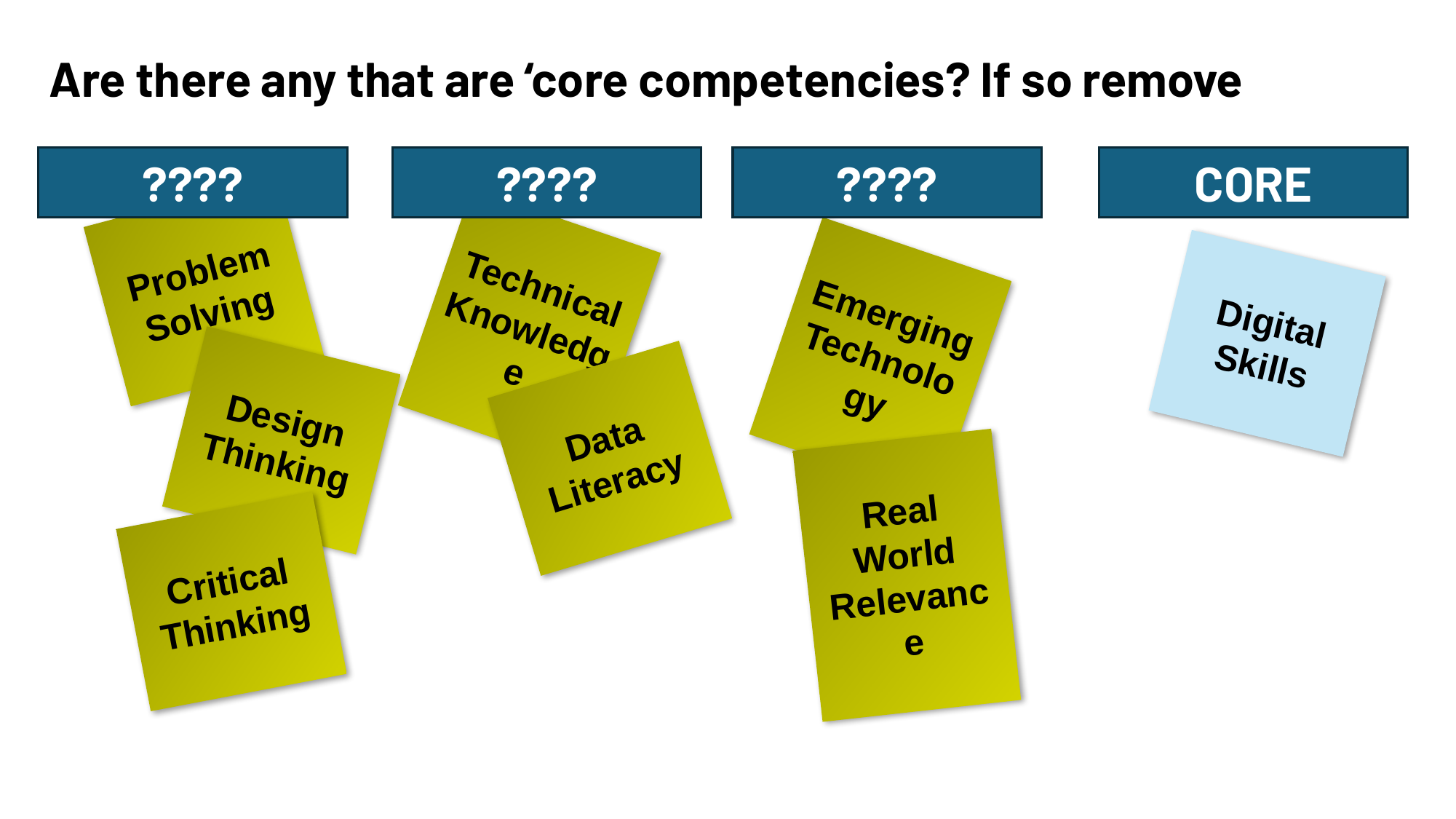

Are there any that are ‘core competencies? If so remove
????
????
????
CORE

Problem
Solving

Technical Knowledge

Emerging Technology

Digital Skills

Design Thinking

Data Literacy

Real World Relevance

Critical Thinking